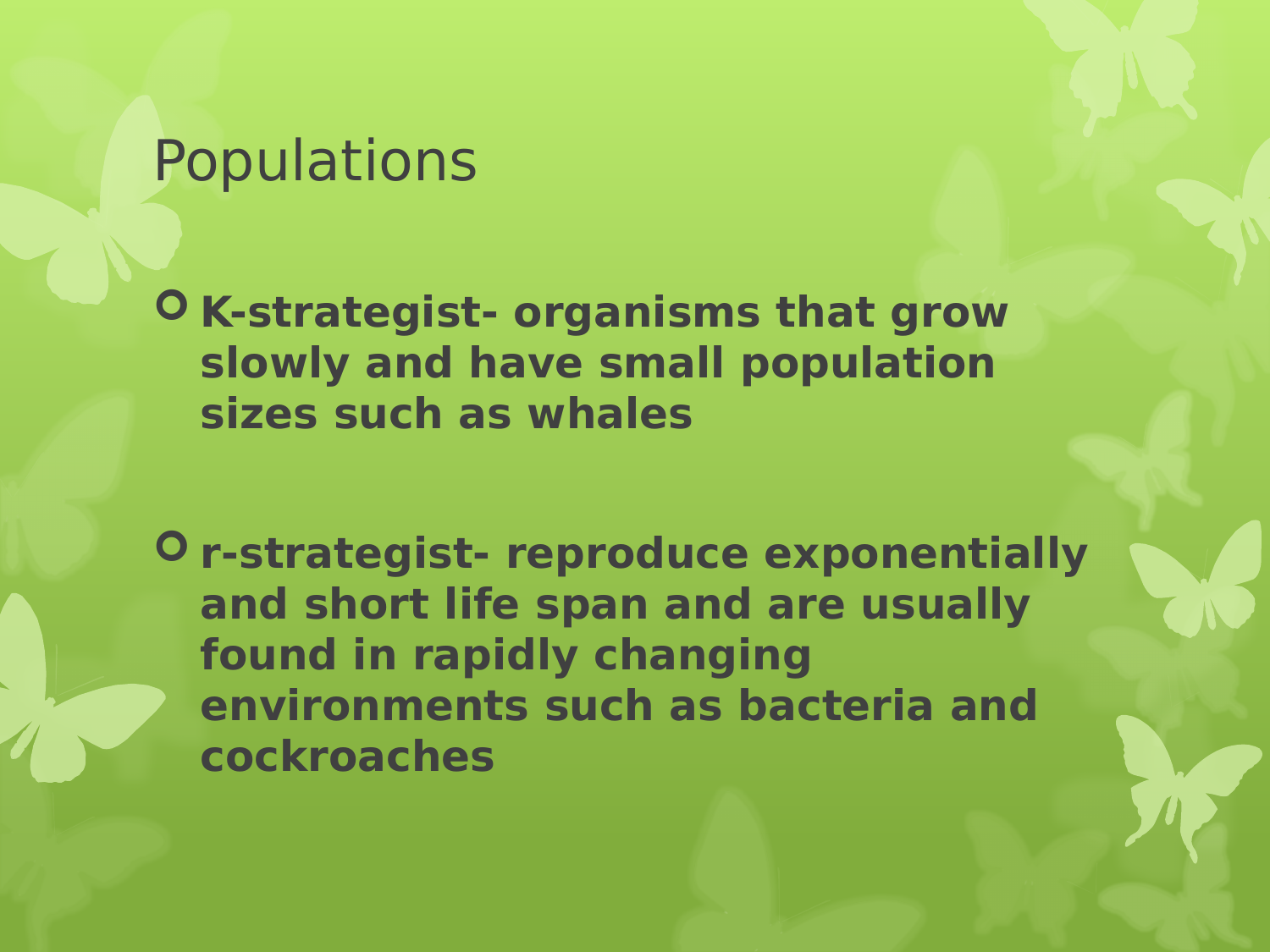

# Populations
K-strategist- organisms that grow slowly and have small population sizes such as whales

r-strategist- reproduce exponentially and short life span and are usually found in rapidly changing environments such as bacteria and cockroaches